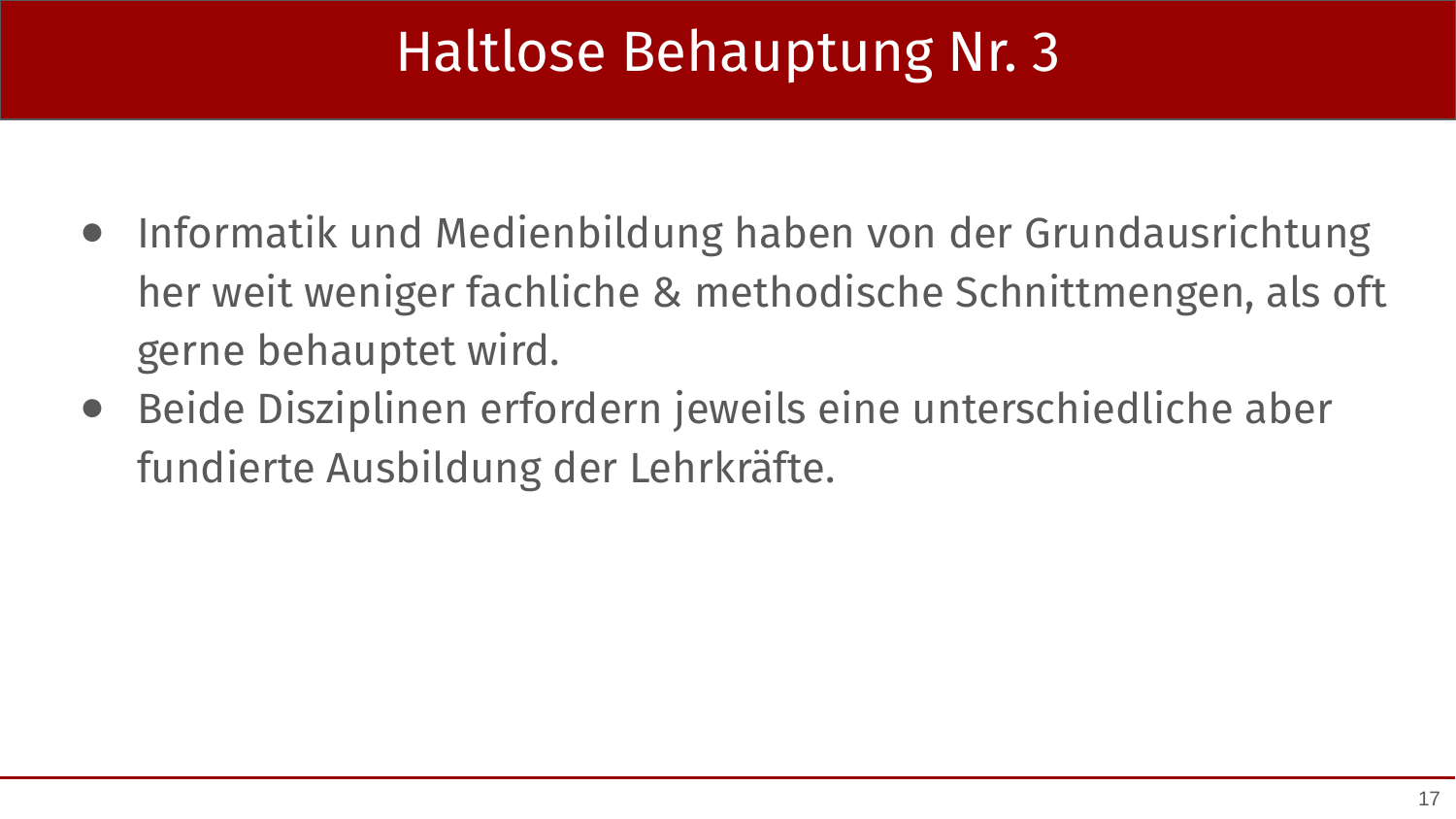

# Haltlose Behauptung Nr. 3
Informatik und Medienbildung haben von der Grundausrichtung her weit weniger fachliche & methodische Schnittmengen, als oft gerne behauptet wird.
Beide Disziplinen erfordern jeweils eine unterschiedliche aber fundierte Ausbildung der Lehrkräfte.
17